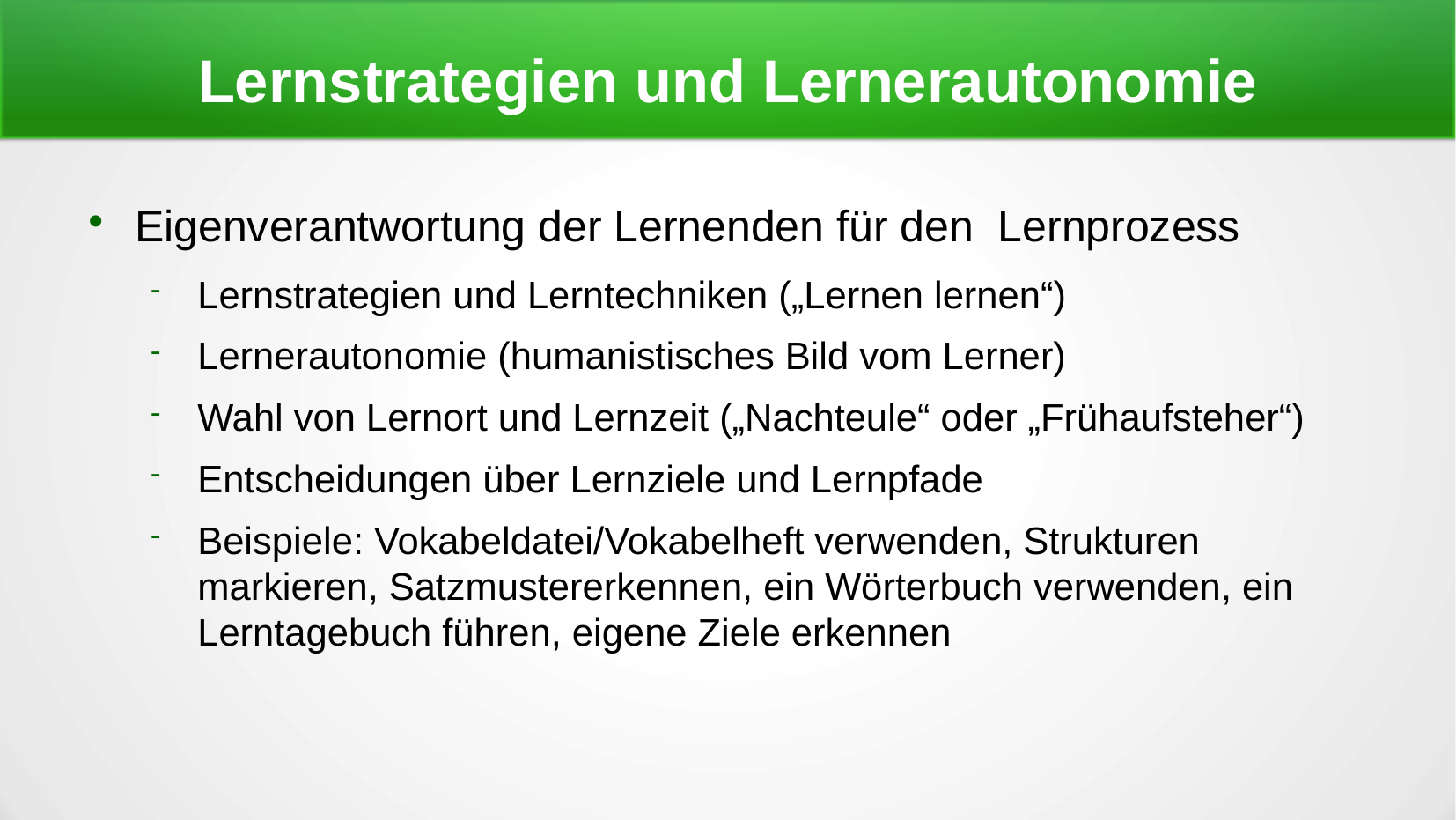

Lernstrategien und Lernerautonomie
Eigenverantwortung der Lernenden für den  Lernprozess
Lernstrategien und Lerntechniken („Lernen lernen“)
Lernerautonomie (humanistisches Bild vom Lerner)
Wahl von Lernort und Lernzeit („Nachteule“ oder „Frühaufsteher“)
Entscheidungen über Lernziele und Lernpfade
Beispiele: Vokabeldatei/Vokabelheft verwenden, Strukturen markieren, Satzmustererkennen, ein Wörterbuch verwenden, ein Lerntagebuch führen, eigene Ziele erkennen